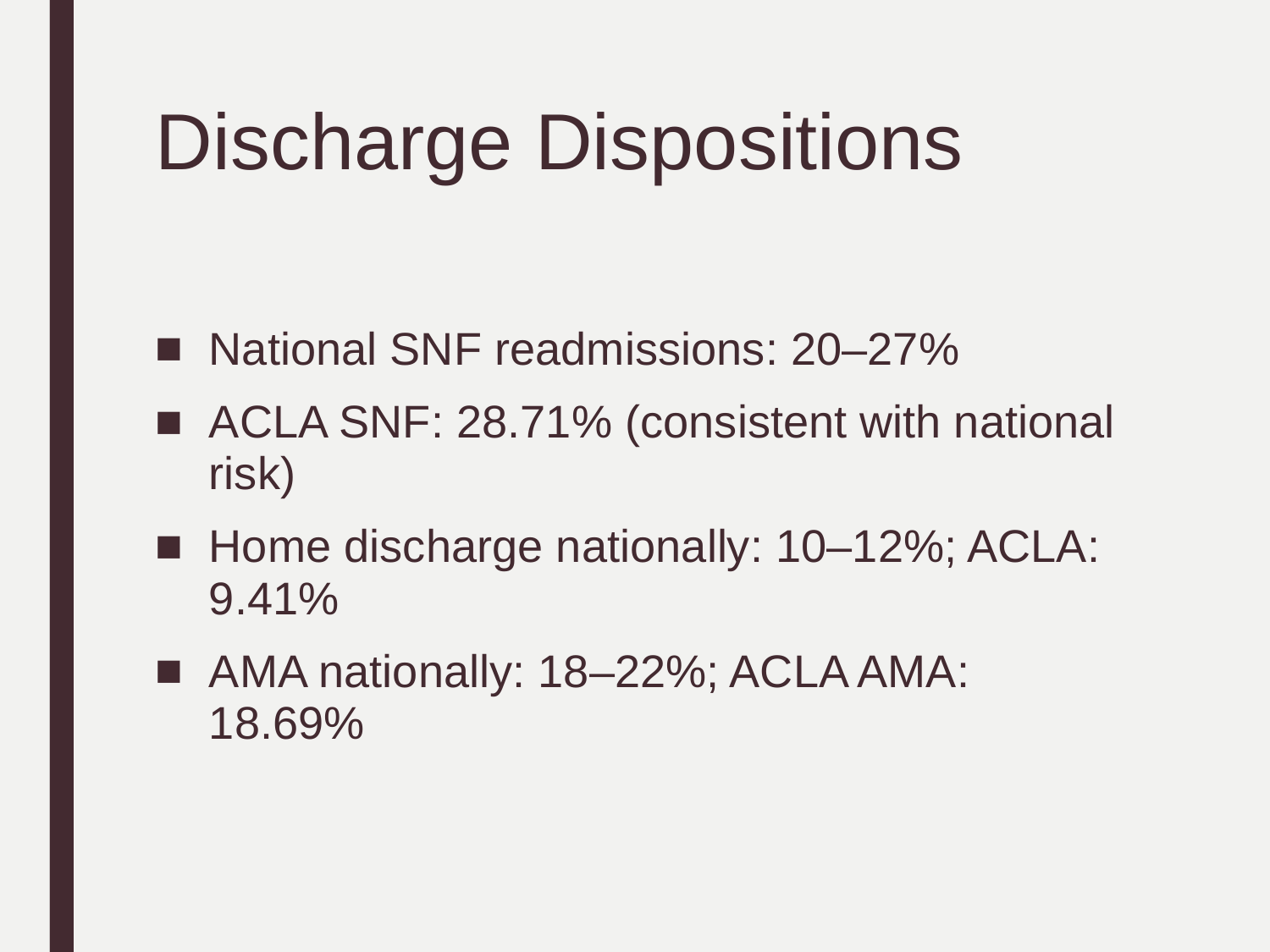

# Discharge Dispositions
National SNF readmissions: 20–27%
ACLA SNF: 28.71% (consistent with national risk)
Home discharge nationally: 10–12%; ACLA: 9.41%
AMA nationally: 18–22%; ACLA AMA: 18.69%